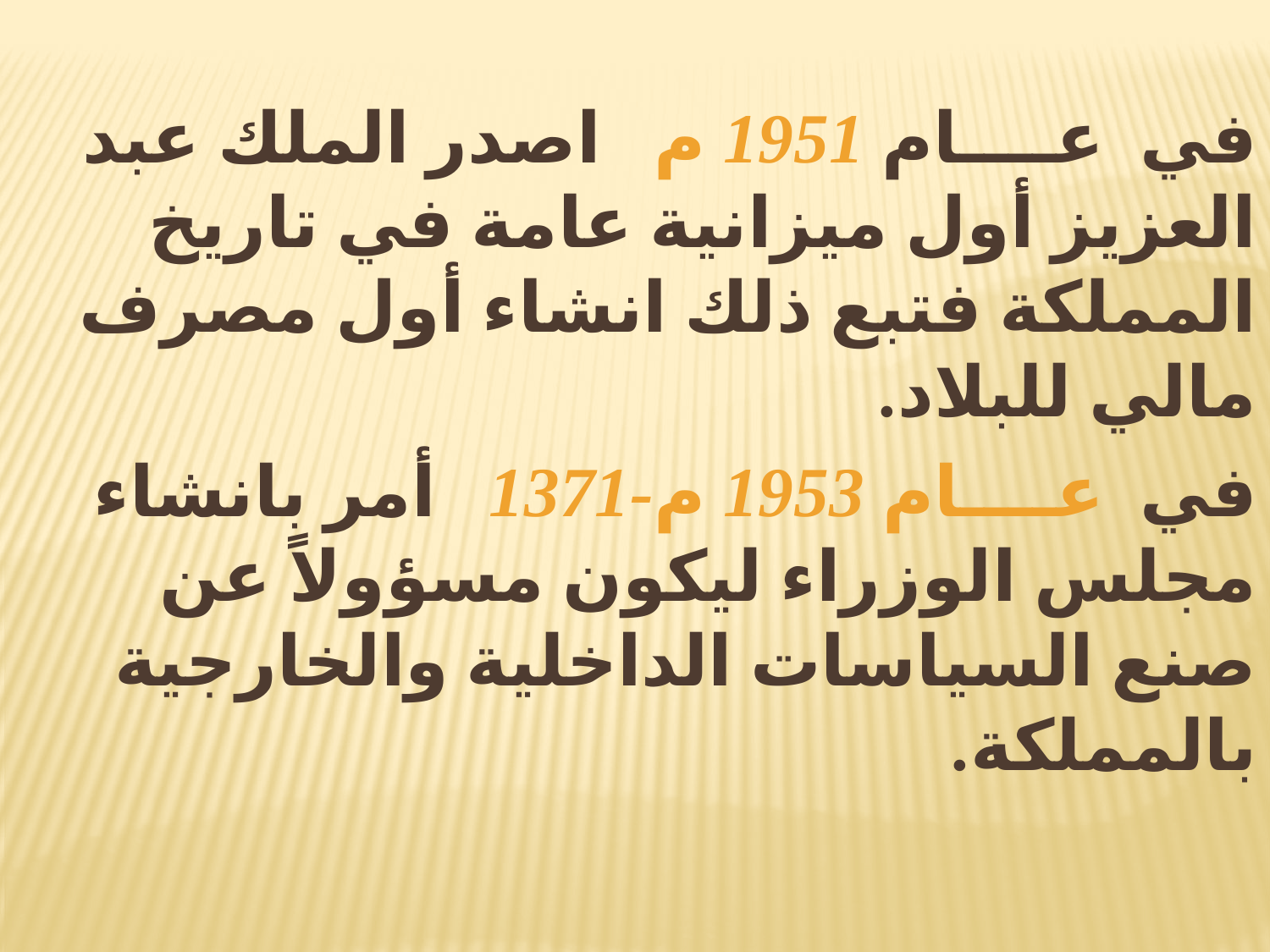

في  عــــام 1951 م   اصدر الملك عبد العزيز أول ميزانية عامة في تاريخ المملكة فتبع ذلك انشاء أول مصرف مالي للبلاد.

في  عــــام 1953 م-1371   أمر بانشاء مجلس الوزراء ليكون مسؤولاً عن صنع السياسات الداخلية والخارجية بالمملكة.